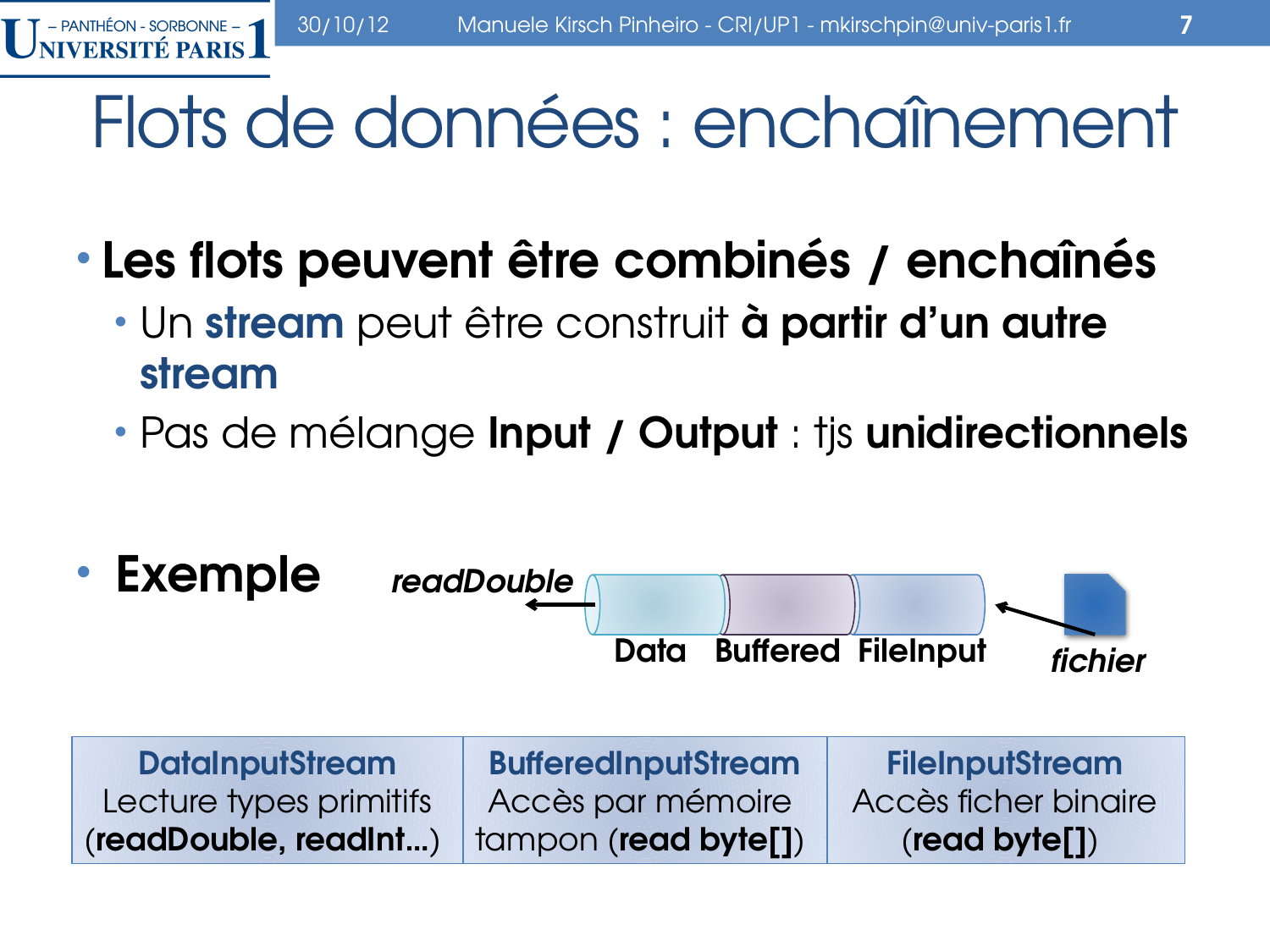

30/10/12
Manuele Kirsch Pinheiro - CRI/UP1 - mkirschpin@univ-paris1.fr
7
# Flots de données : enchaînement
Les flots peuvent être combinés / enchaînés
Un stream peut être construit à partir d’un autre stream
Pas de mélange Input / Output : tjs unidirectionnels

 Exemple

readDouble

Data
Buffered
FileInput
fichier
DataInputStream
Lecture types primitifs
(readDouble, readInt…)
BufferedInputStream
Accès par mémoire
tampon (read byte[])
FileInputStream
Accès ficher binaire
(read byte[])